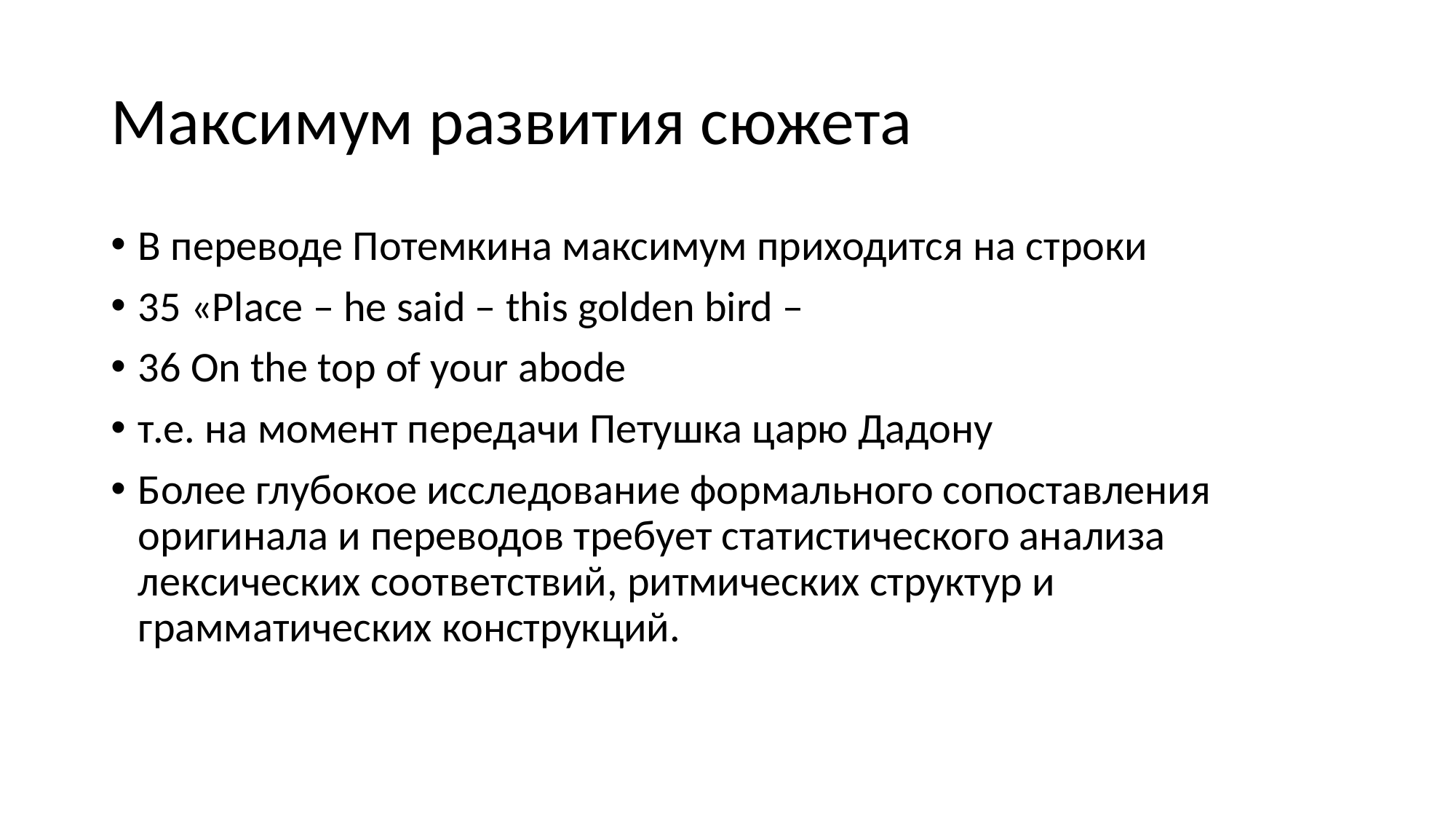

# Максимум развития сюжета
В переводе Потемкина максимум приходится на строки
35 «Place – he said – this golden bird –
36 On the top of your abode
т.е. на момент передачи Петушка царю Дадону
Более глубокое исследование формального сопоставления оригинала и переводов требует статистического анализа лексических соответствий, ритмических структур и грамматических конструкций.